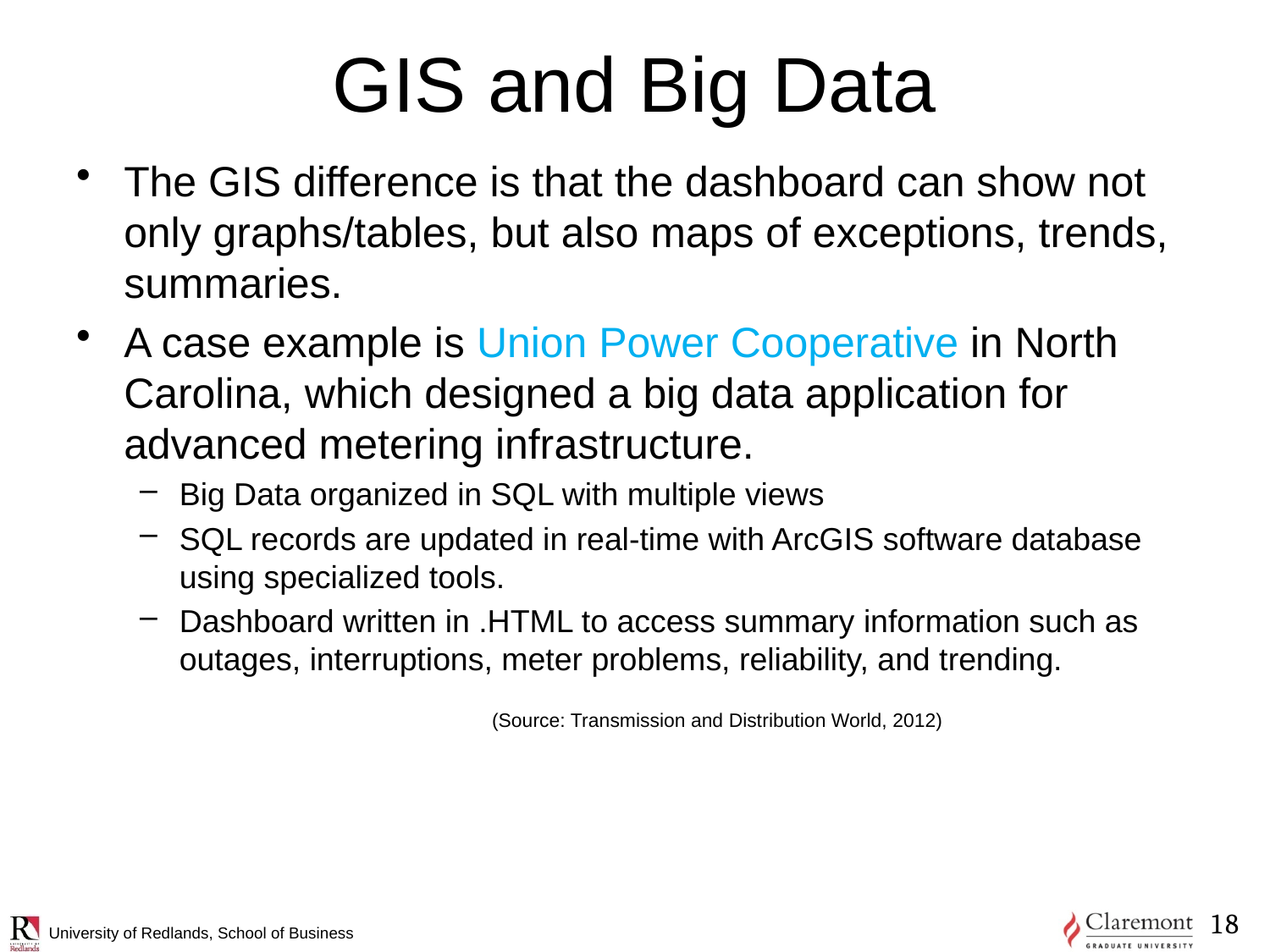

# GIS and Big Data
The GIS difference is that the dashboard can show not only graphs/tables, but also maps of exceptions, trends, summaries.
A case example is Union Power Cooperative in North Carolina, which designed a big data application for advanced metering infrastructure.
Big Data organized in SQL with multiple views
SQL records are updated in real-time with ArcGIS software database using specialized tools.
Dashboard written in .HTML to access summary information such as outages, interruptions, meter problems, reliability, and trending.

                                                                (Source: Transmission and Distribution World, 2012)
18